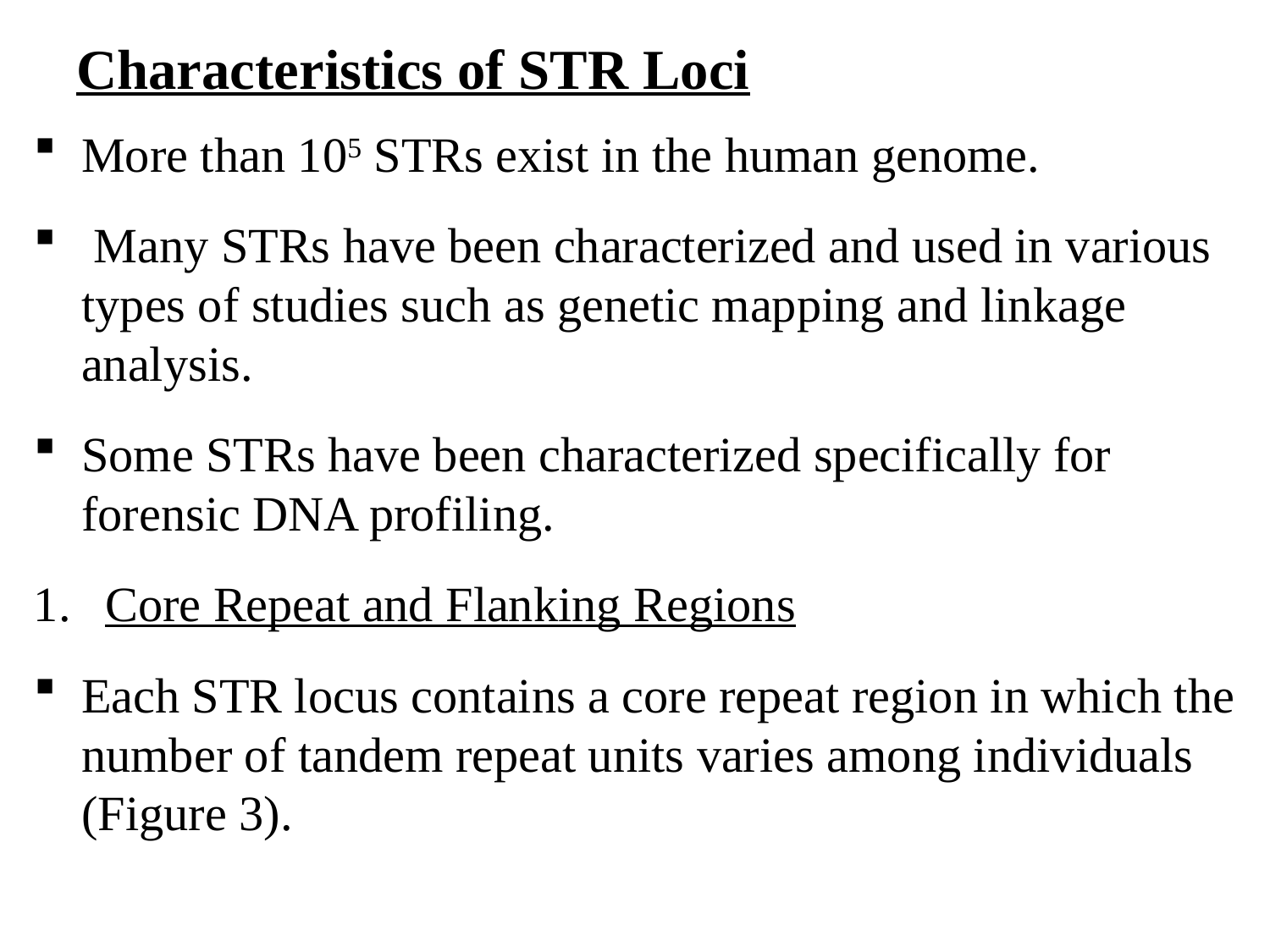

# Characteristics of STR Loci
More than 105 STRs exist in the human genome.
 Many STRs have been characterized and used in various types of studies such as genetic mapping and linkage analysis.
Some STRs have been characterized specifically for forensic DNA profiling.
Core Repeat and Flanking Regions
Each STR locus contains a core repeat region in which the number of tandem repeat units varies among individuals (Figure 3).